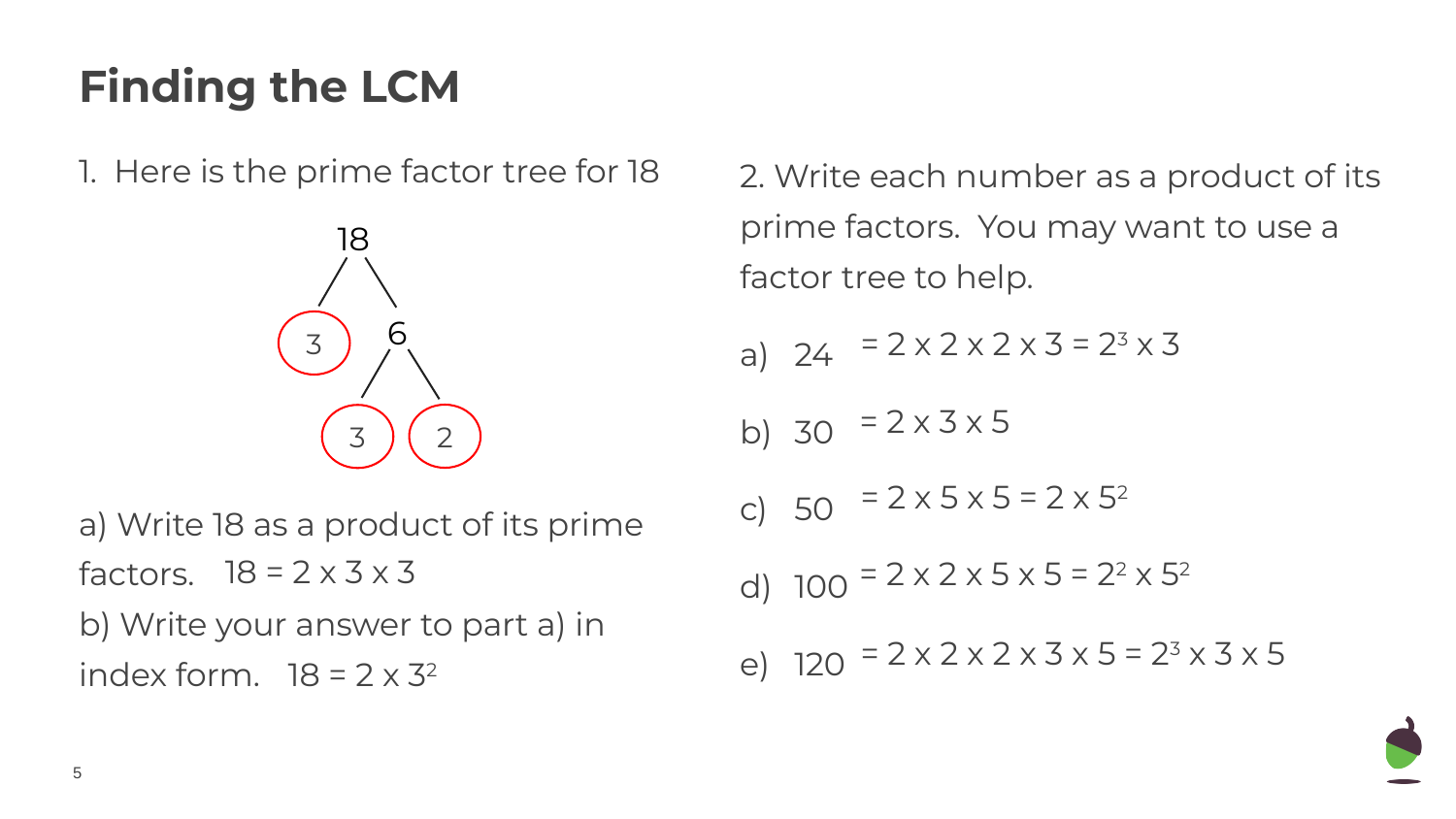

# Finding the LCM
1.  Here is the prime factor tree for 18

a) Write 18 as a product of its prime factors.
b) Write your answer to part a) in index form.

2. Write each number as a product of its prime factors.  You may want to use a factor tree to help.
24
30
50
100
120

18
6
3
2
3
= 2 x 2 x 2 x 3 = 23 x 3
= 2 x 3 x 5
= 2 x 5 x 5 = 2 x 52
18 = 2 x 3 x 3
= 2 x 2 x 5 x 5 = 22 x 52
= 2 x 2 x 2 x 3 x 5 = 23 x 3 x 5
18 = 2 x 32
5